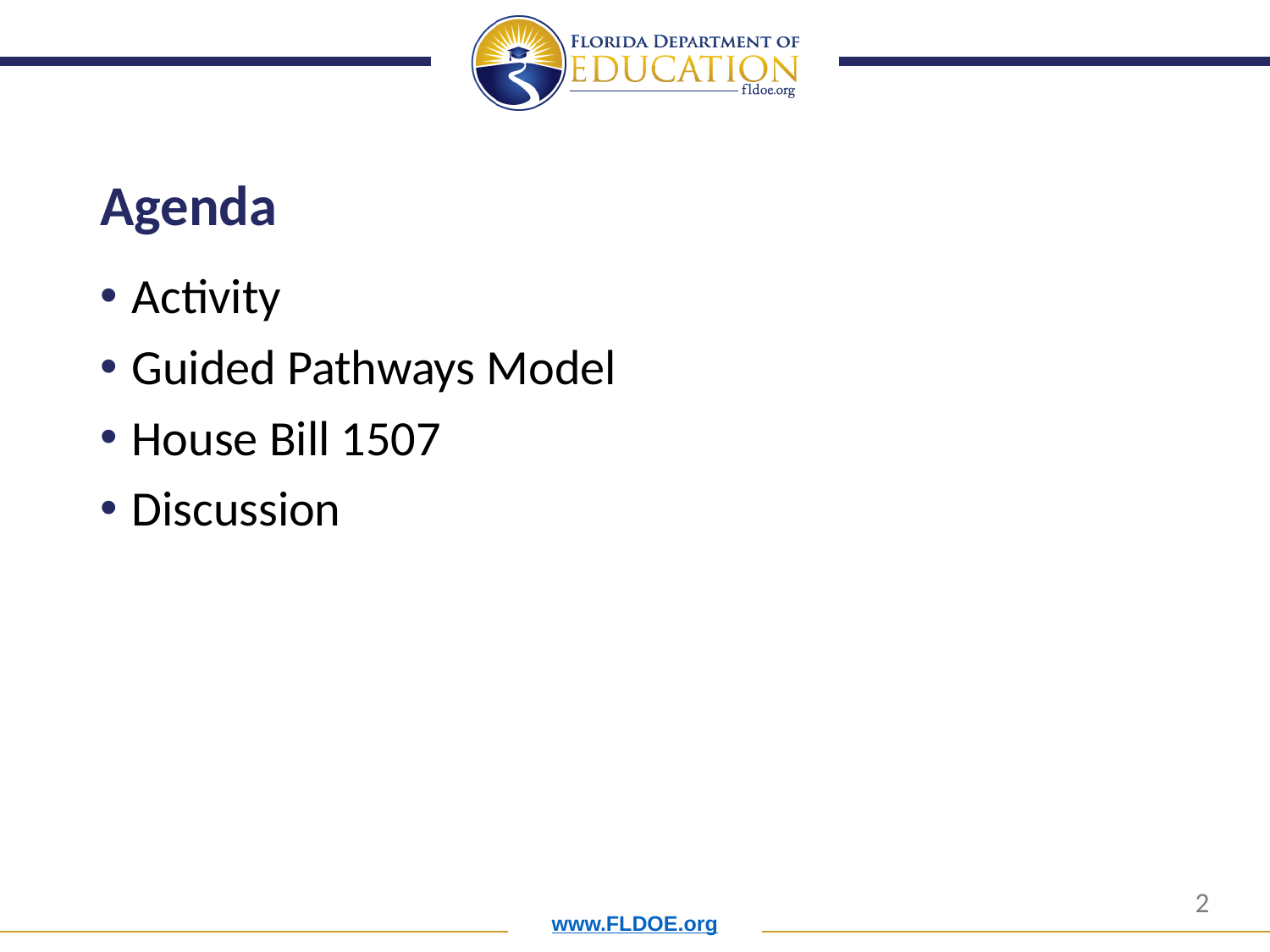

# Agenda
Activity
Guided Pathways Model
House Bill 1507
Discussion